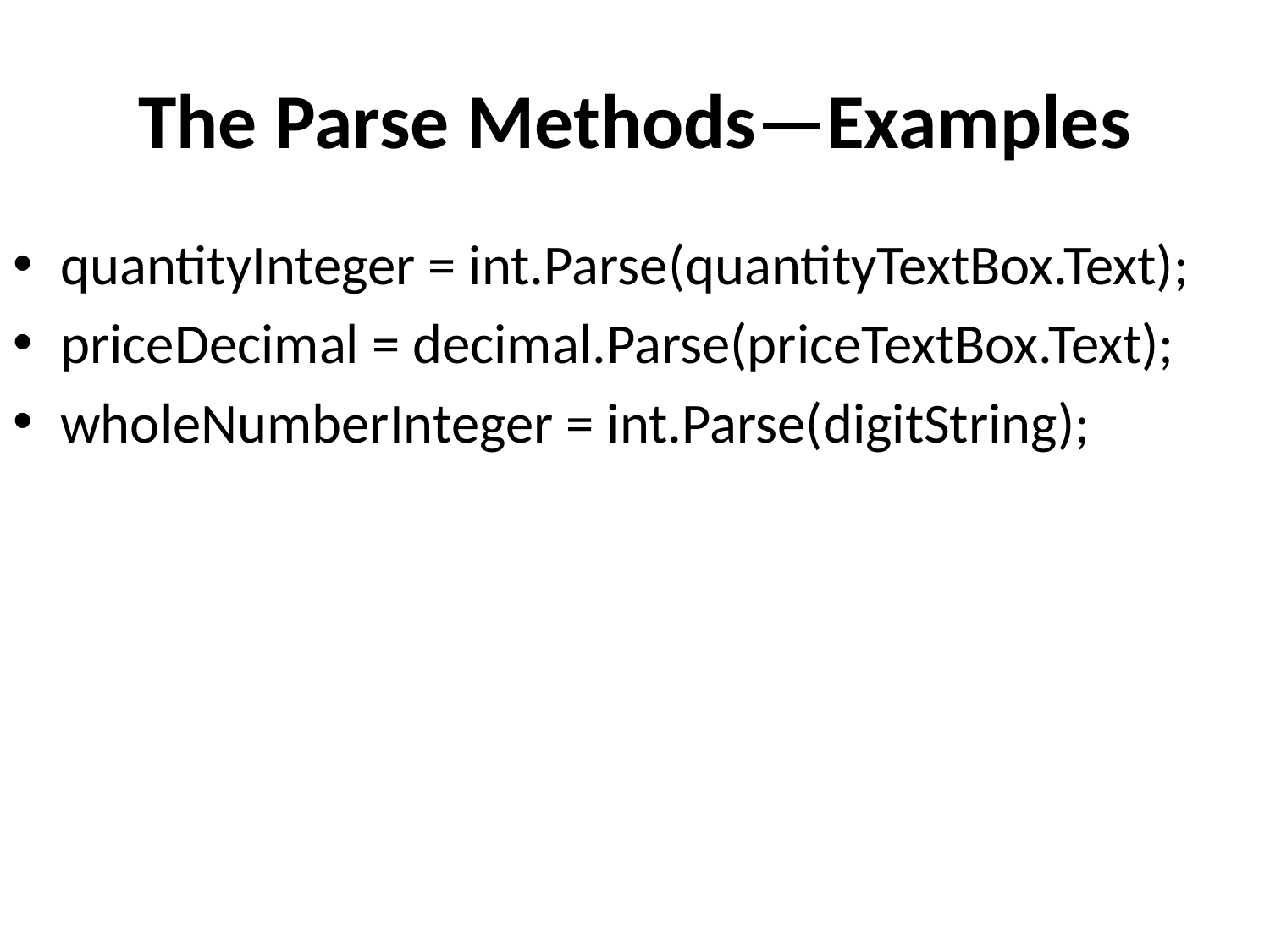

# The Parse Methods—Examples
quantityInteger = int.Parse(quantityTextBox.Text);
priceDecimal = decimal.Parse(priceTextBox.Text);
wholeNumberInteger = int.Parse(digitString);